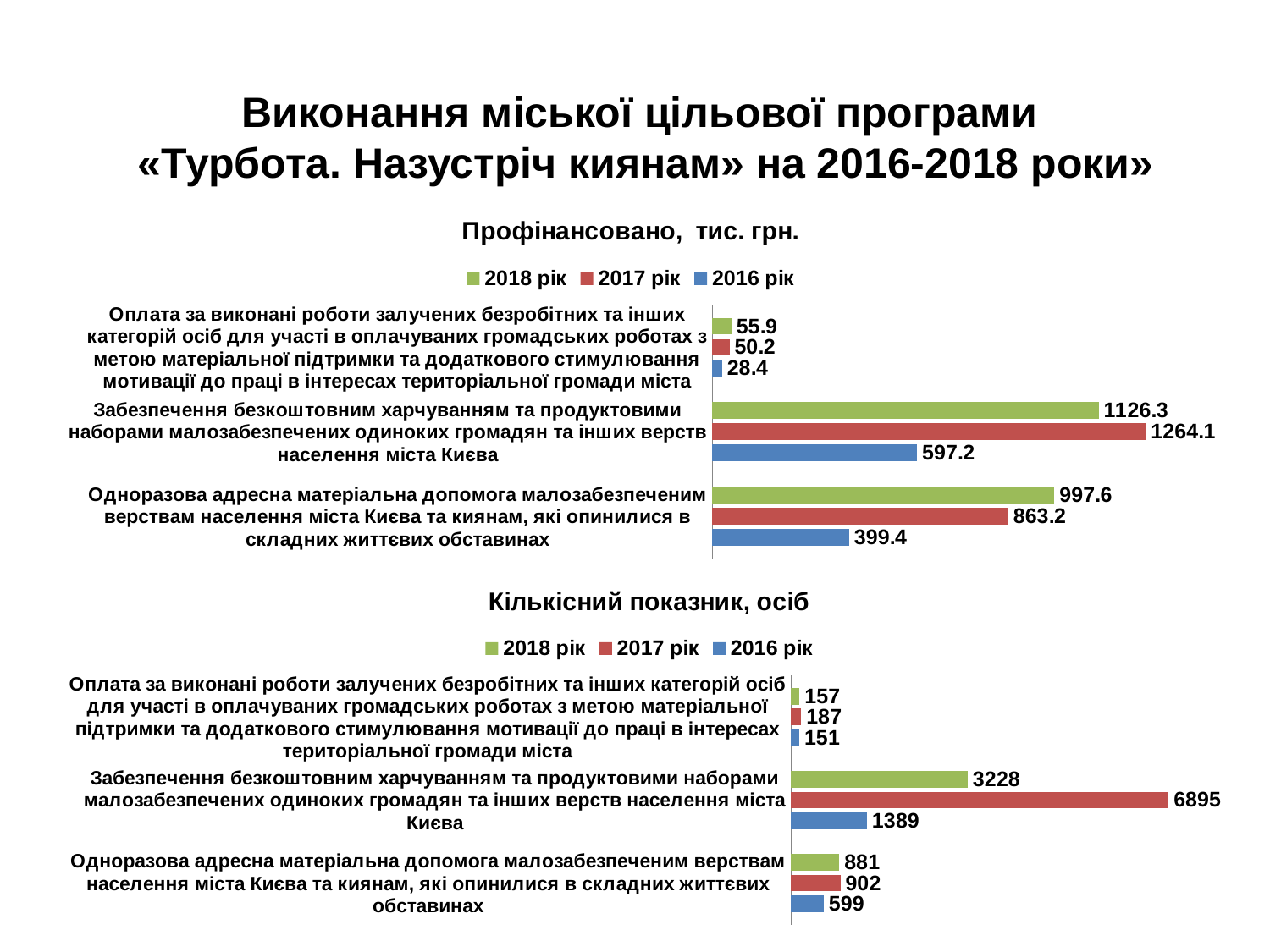

# Виконання міської цільової програми «Турбота. Назустріч киянам» на 2016-2018 роки»

### Chart: Профінансовано,  тис. грн.

| Category | 2016 рік | 2017 рік | 2018 рік |
|---|---|---|---|
| Одноразова адресна матеріальна допомога малозабезпеченим верствам населення міста Києва та киянам, які опинилися в складних життєвих обставинах | 399.4 | 863.2 | 997.6 |
| Забезпечення безкоштовним харчуванням та продуктовими наборами малозабезпечених одиноких громадян та інших верств населення міста Києва | 597.2 | 1264.1 | 1126.3 |
| Оплата за виконані роботи залучених безробітних та інших категорій осіб для участі в оплачуваних громадських роботах з метою матеріальної підтримки та додаткового стимулювання мотивації до праці в інтересах територіальної громади міста | 28.4 | 50.2 | 55.9 |

### Chart: Кількісний показник, осіб

| Category | 2016 рік | 2017 рік | 2018 рік |
|---|---|---|---|
| Одноразова адресна матеріальна допомога малозабезпеченим верствам населення міста Києва та киянам, які опинилися в складних життєвих обставинах | 599.0 | 902.0 | 881.0 |
| Забезпечення безкоштовним харчуванням та продуктовими наборами малозабезпечених одиноких громадян та інших верств населення міста Києва | 1389.0 | 6895.0 | 3228.0 |
| Оплата за виконані роботи залучених безробітних та інших категорій осіб для участі в оплачуваних громадських роботах з метою матеріальної підтримки та додаткового стимулювання мотивації до праці в інтересах територіальної громади міста | 151.0 | 187.0 | 157.0 |